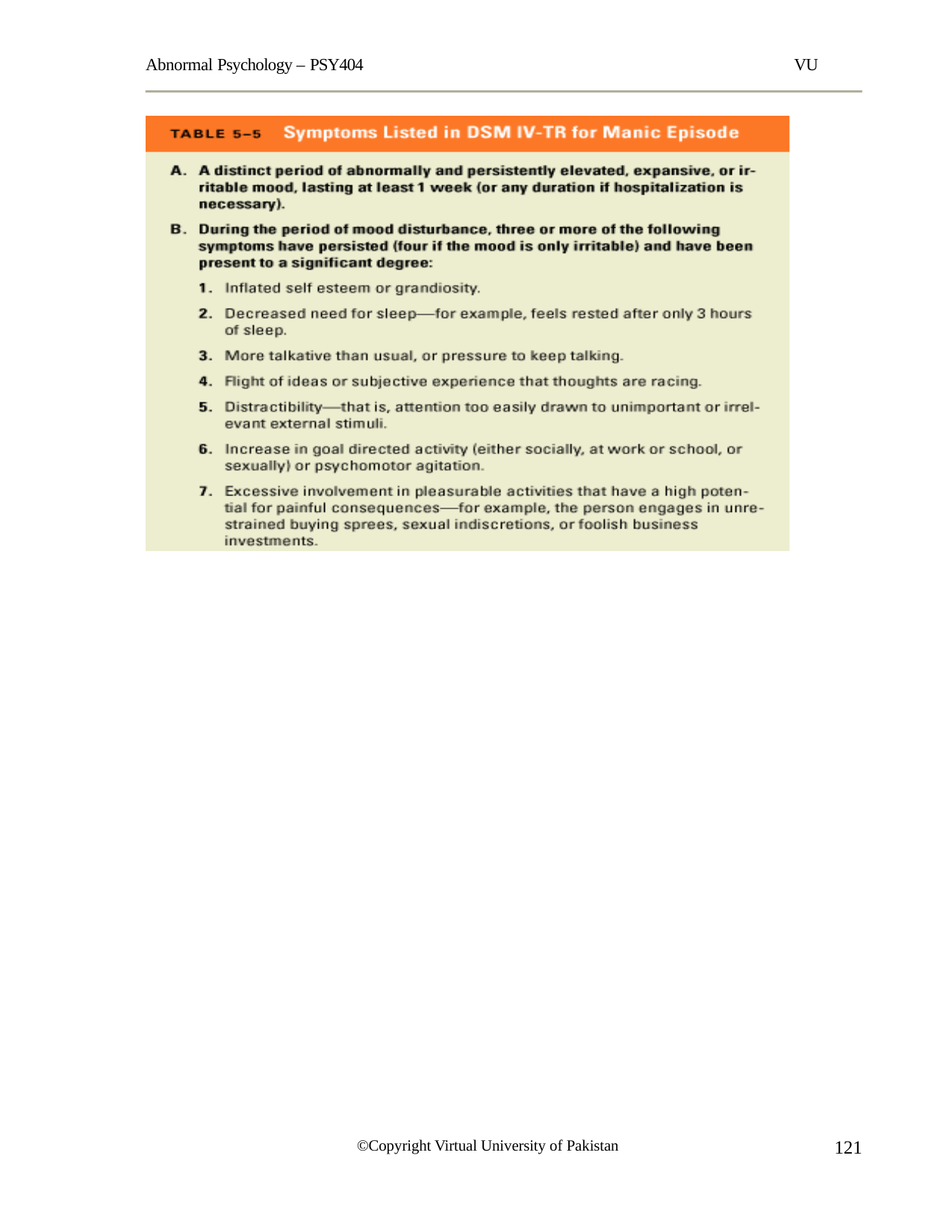

Abnormal Psychology – PSY404
VU

121
©Copyright Virtual University of Pakistan